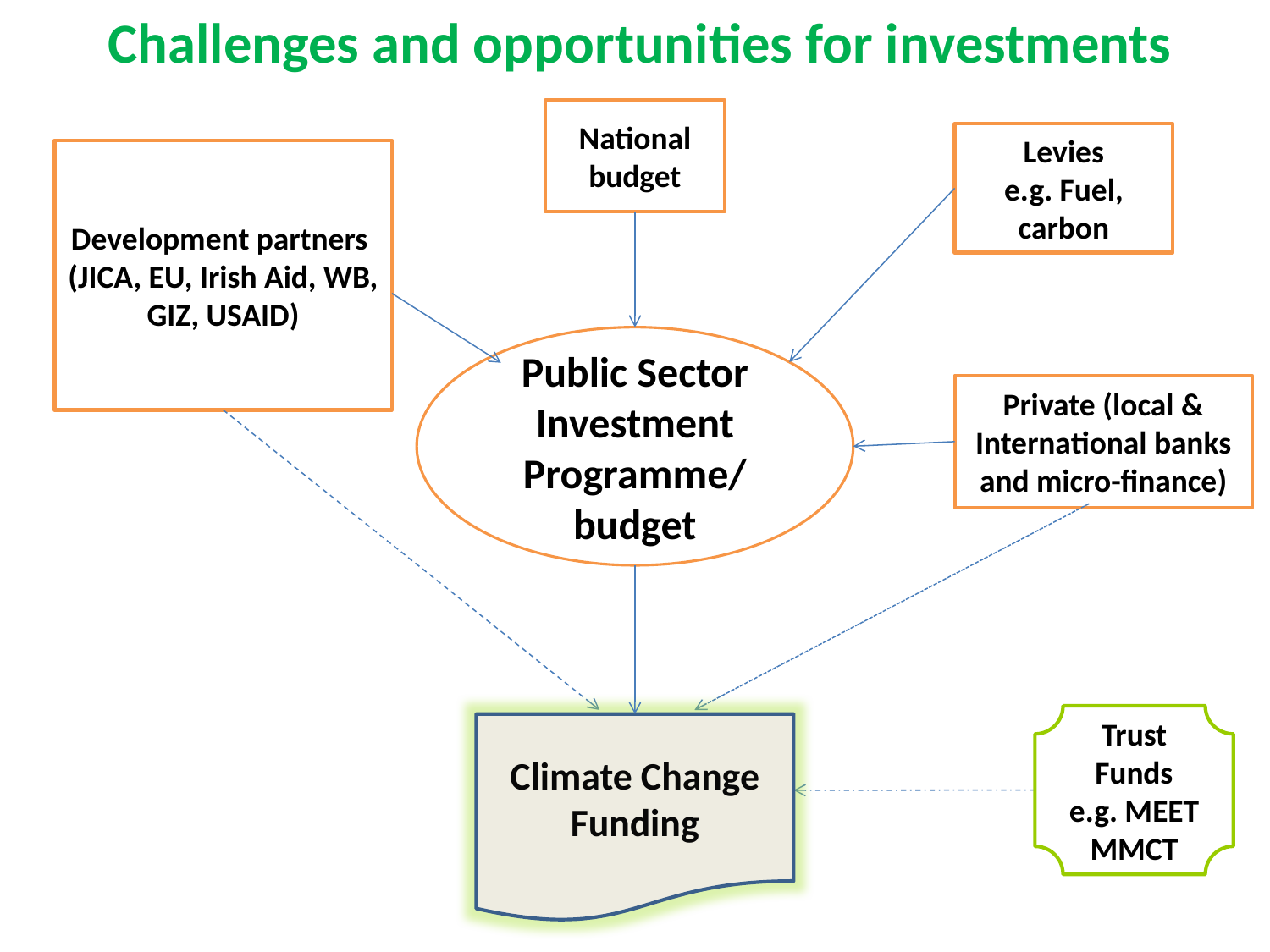

Challenges and opportunities for investments
National budget
Levies
e.g. Fuel, carbon
Development partners
(JICA, EU, Irish Aid, WB, GIZ, USAID)
Public Sector Investment Programme/
budget
Private (local & International banks and micro-finance)
Trust Funds
e.g. MEET
MMCT
Climate Change Funding